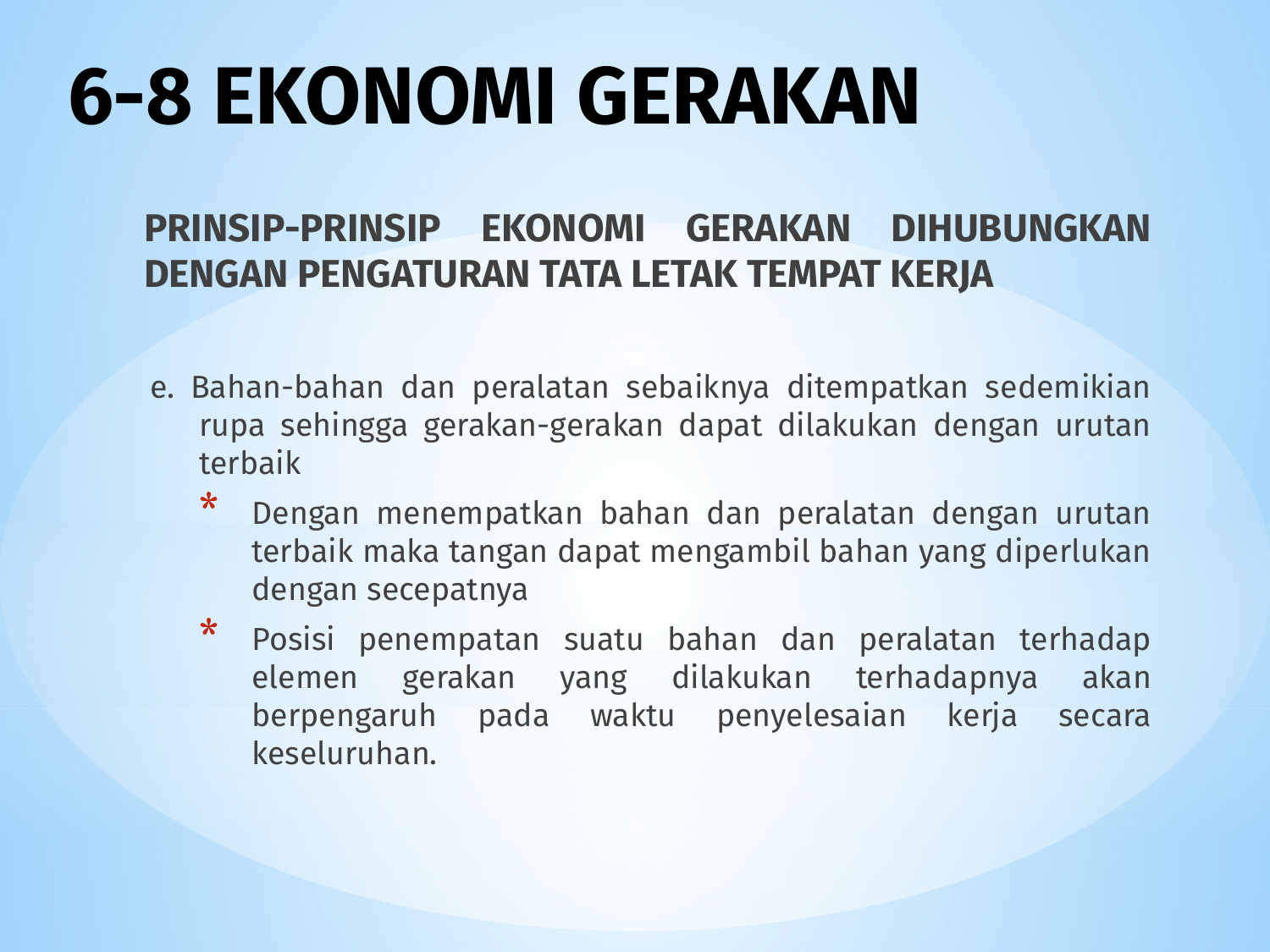

# 6-8 EKONOMI GERAKAN
PRINSIP-PRINSIP EKONOMI GERAKAN DIHUBUNGKAN DENGAN PENGATURAN TATA LETAK TEMPAT KERJA

e. Bahan-bahan dan peralatan sebaiknya ditempatkan sedemikian rupa sehingga gerakan-gerakan dapat dilakukan dengan urutan terbaik
Dengan menempatkan bahan dan peralatan dengan urutan terbaik maka tangan dapat mengambil bahan yang diperlukan dengan secepatnya
Posisi penempatan suatu bahan dan peralatan terhadap elemen gerakan yang dilakukan terhadapnya akan berpengaruh pada waktu penyelesaian kerja secara keseluruhan.